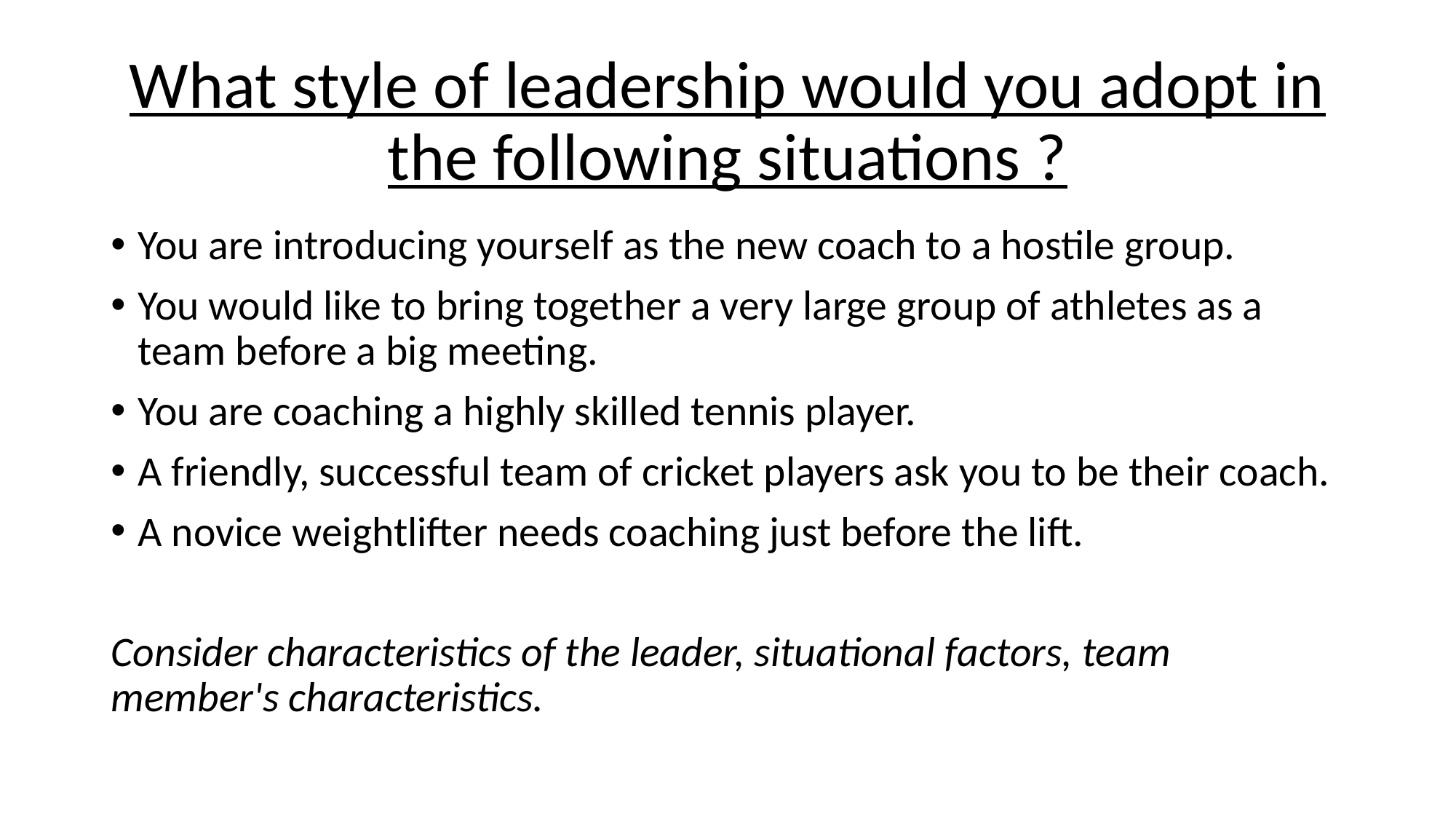

# What style of leadership would you adopt in the following situations ?
You are introducing yourself as the new coach to a hostile group.
You would like to bring together a very large group of athletes as a team before a big meeting.
You are coaching a highly skilled tennis player.
A friendly, successful team of cricket players ask you to be their coach.
A novice weightlifter needs coaching just before the lift.

Consider characteristics of the leader, situational factors, team member's characteristics.